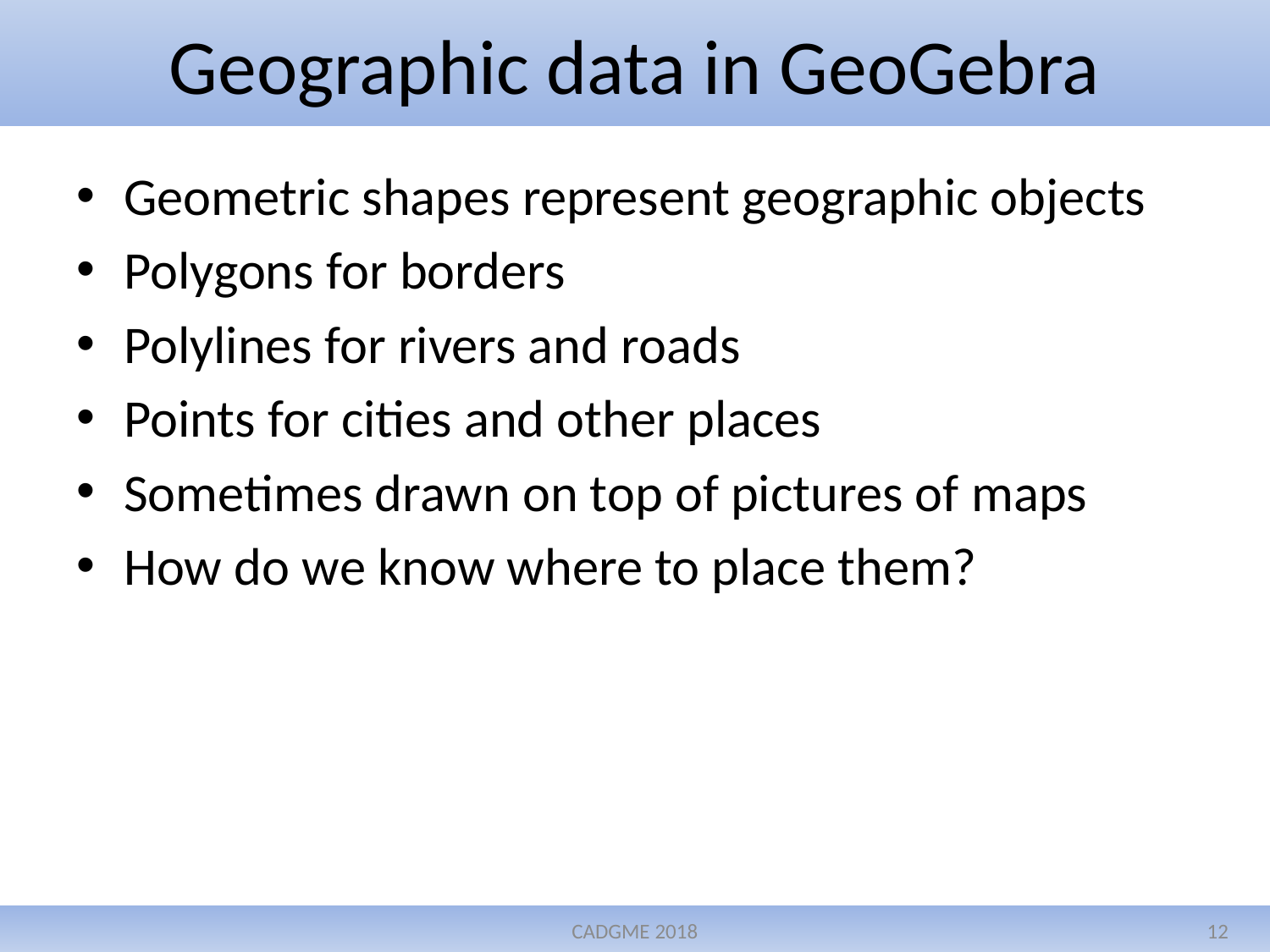

# Geographic data in GeoGebra
Geometric shapes represent geographic objects
Polygons for borders
Polylines for rivers and roads
Points for cities and other places
Sometimes drawn on top of pictures of maps
How do we know where to place them?

CADGME 2018
12